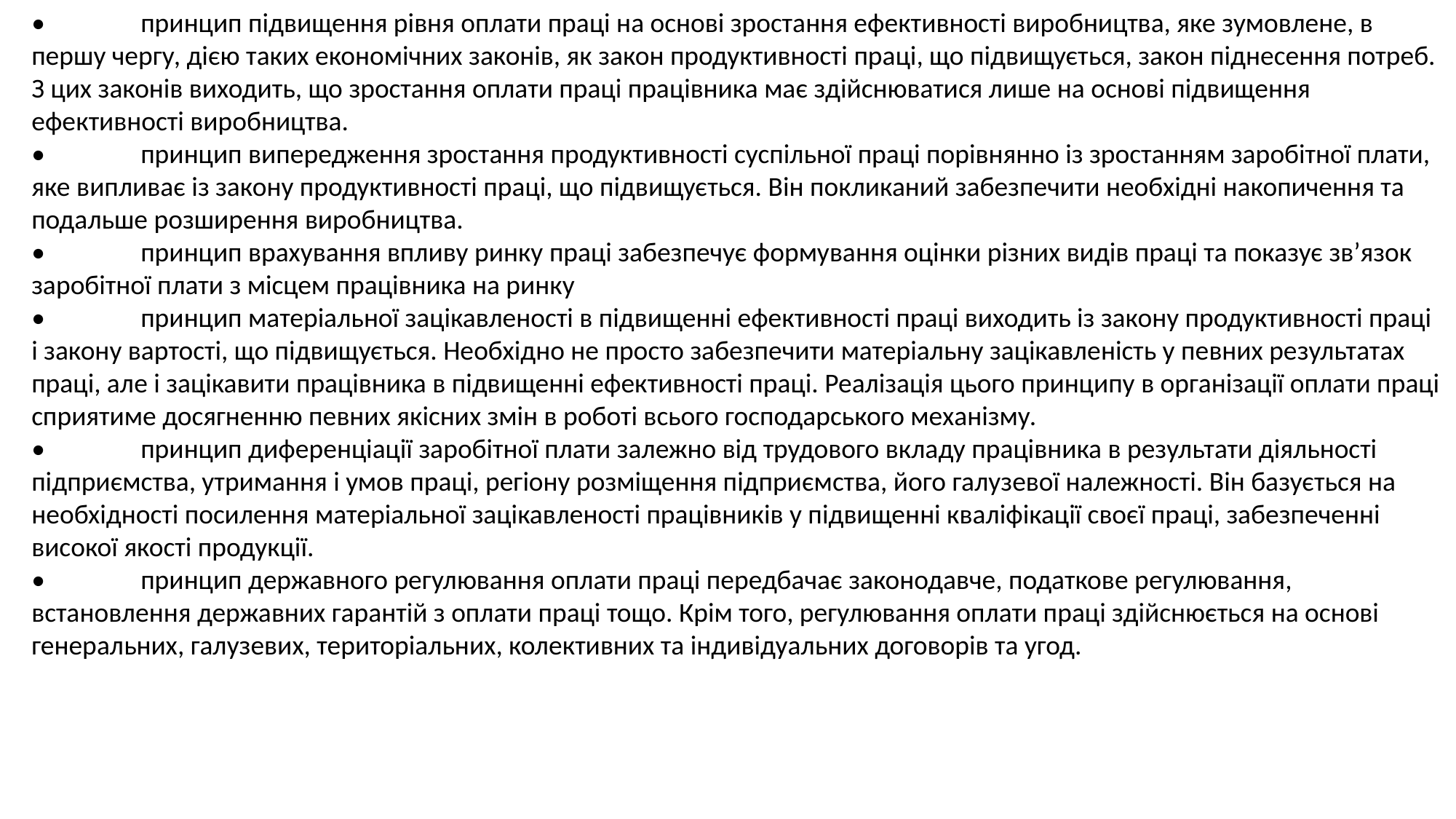

•	принцип підвищення рівня оплати праці на основі зростання ефективності виробництва, яке зумовлене, в першу чергу, дією таких економічних законів, як закон продуктивності праці, що підвищується, закон піднесення потреб. З цих законів виходить, що зростання оплати праці працівника має здійснюватися лише на основі підвищення ефективності виробництва.
•	принцип випередження зростання продуктивності суспільної праці порівнянно із зростанням заробітної плати, яке випливає із закону продуктивності праці, що підвищується. Він покликаний забезпечити необхідні накопичення та подальше розширення виробництва.
•	принцип врахування впливу ринку праці забезпечує формування оцінки різних видів праці та показує зв’язок заробітної плати з місцем працівника на ринку
•	принцип матеріальної зацікавленості в підвищенні ефективності праці виходить із закону продуктивності праці і закону вартості, що підвищується. Необхідно не просто забезпечити матеріальну зацікавленість у певних результатах праці, але і зацікавити працівника в підвищенні ефективності праці. Реалізація цього принципу в організації оплати праці сприятиме досягненню певних якісних змін в роботі всього господарського механізму.
•	принцип диференціації заробітної плати залежно від трудового вкладу працівника в результати діяльності підприємства, утримання і умов праці, регіону розміщення підприємства, його галузевої належності. Він базується на необхідності посилення матеріальної зацікавленості працівників у підвищенні кваліфікації своєї праці, забезпеченні високої якості продукції.
•	принцип державного регулювання оплати праці передбачає законодавче, податкове регулювання, встановлення державних гарантій з оплати праці тощо. Крім того, регулювання оплати праці здійснюється на основі генеральних, галузевих, територіальних, колективних та індивідуальних договорів та угод.